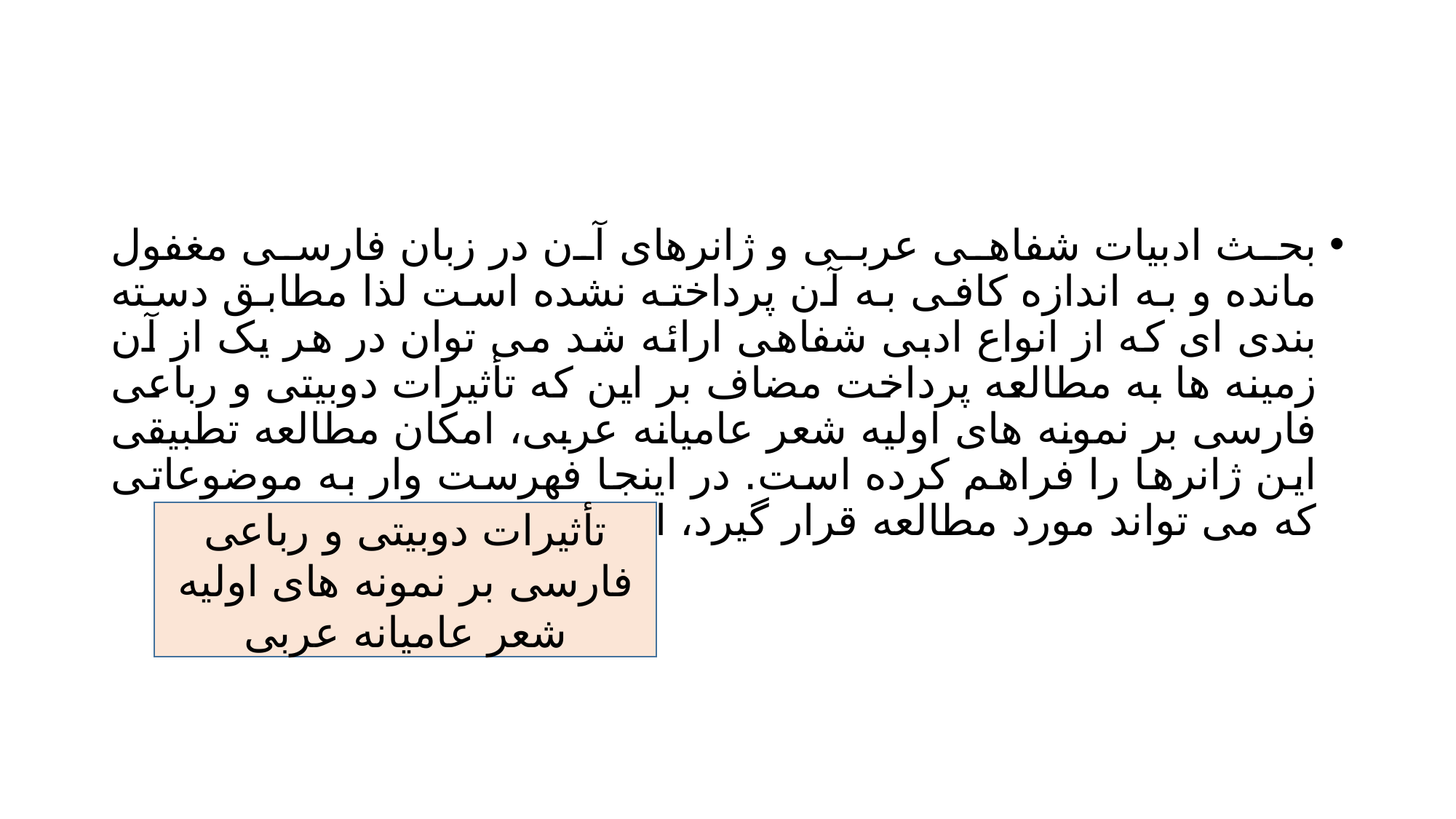

#
بحث ادبیات شفاهی عربی و ژانرهای آن در زبان فارسی مغفول مانده و به اندازه کافی به آن پرداخته نشده است لذا مطابق دسته بندی ای که از انواع ادبی شفاهی ارائه شد می توان در هر یک از آن زمینه ها به مطالعه پرداخت مضاف بر این که تأثیرات دوبیتی و رباعی فارسی بر نمونه های اولیه شعر عاميانه عربی، امکان مطالعه تطبیقی این ژانرها را فراهم کرده است. در اینجا فهرست وار به موضوعاتی که می تواند مورد مطالعه قرار گیرد، اشاره می کنیم:
تأثیرات دوبیتی و رباعی فارسی بر نمونه های اولیه شعر عاميانه عربی